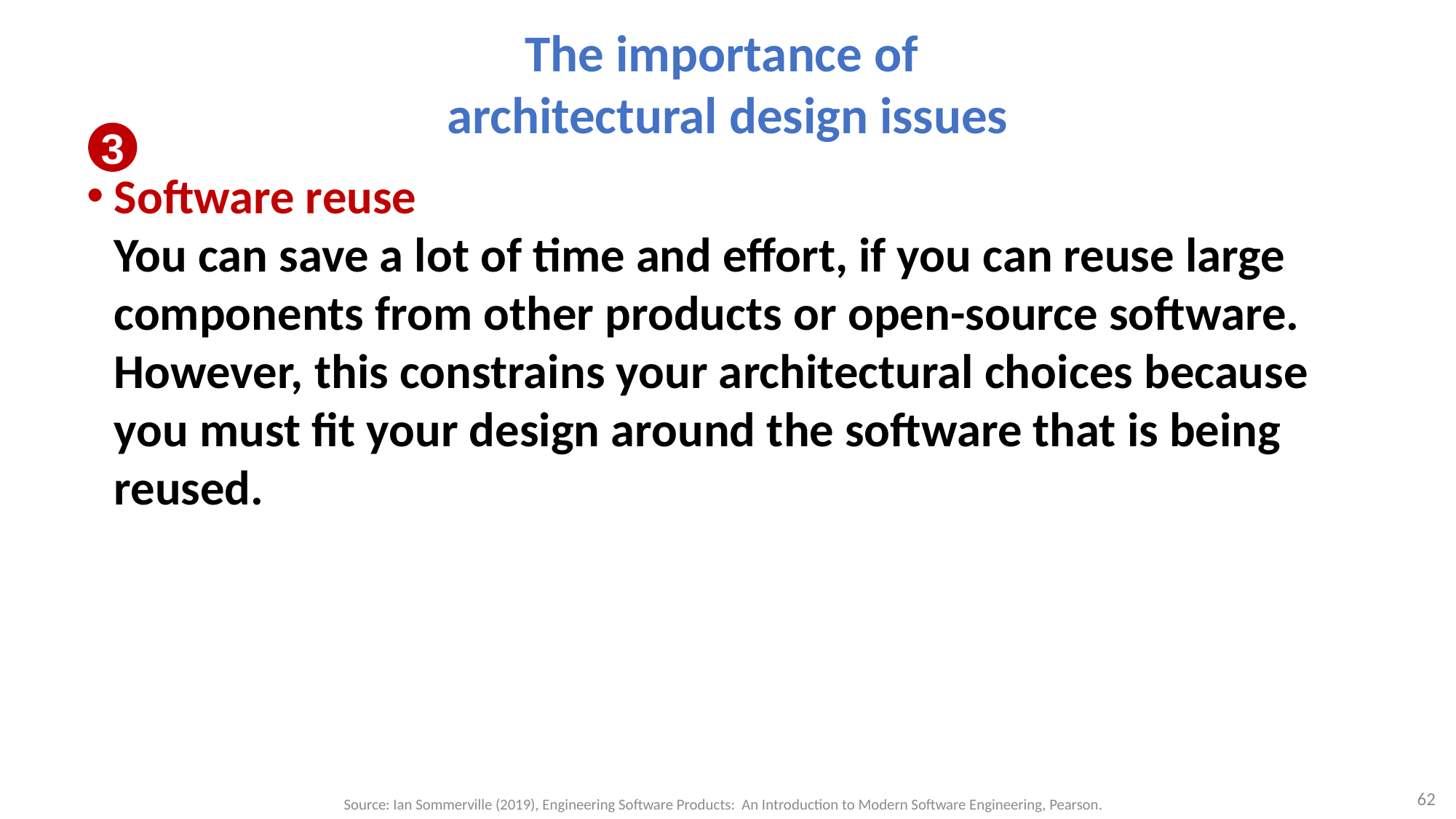

# The importance of architectural design issues
3
Software reuse
You can save a lot of time and effort, if you can reuse large components from other products or open-source software. However, this constrains your architectural choices because you must fit your design around the software that is being reused.

62
Source: Ian Sommerville (2019), Engineering Software Products:  An Introduction to Modern Software Engineering, Pearson.